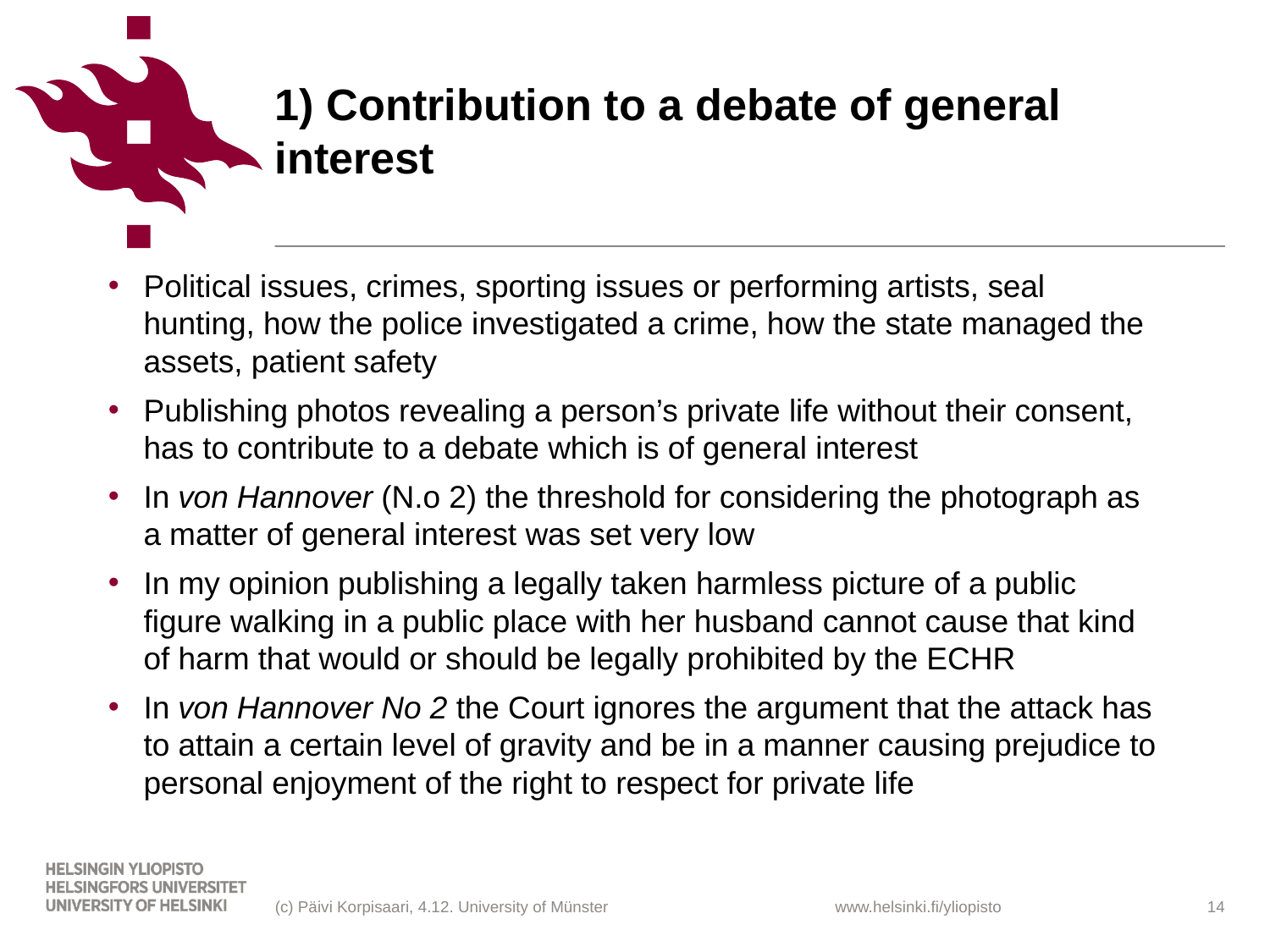

# 1) Contribution to a debate of general interest
Political issues, crimes, sporting issues or performing artists, seal hunting, how the police investigated a crime, how the state managed the assets, patient safety
Publishing photos revealing a person’s private life without their consent, has to contribute to a debate which is of general interest
In von Hannover (N.o 2) the threshold for considering the photograph as a matter of general interest was set very low
In my opinion publishing a legally taken harmless picture of a public figure walking in a public place with her husband cannot cause that kind of harm that would or should be legally prohibited by the ECHR
In von Hannover No 2 the Court ignores the argument that the attack has to attain a certain level of gravity and be in a manner causing prejudice to personal enjoyment of the right to respect for private life
(c) Päivi Korpisaari, 4.12. University of Münster
14